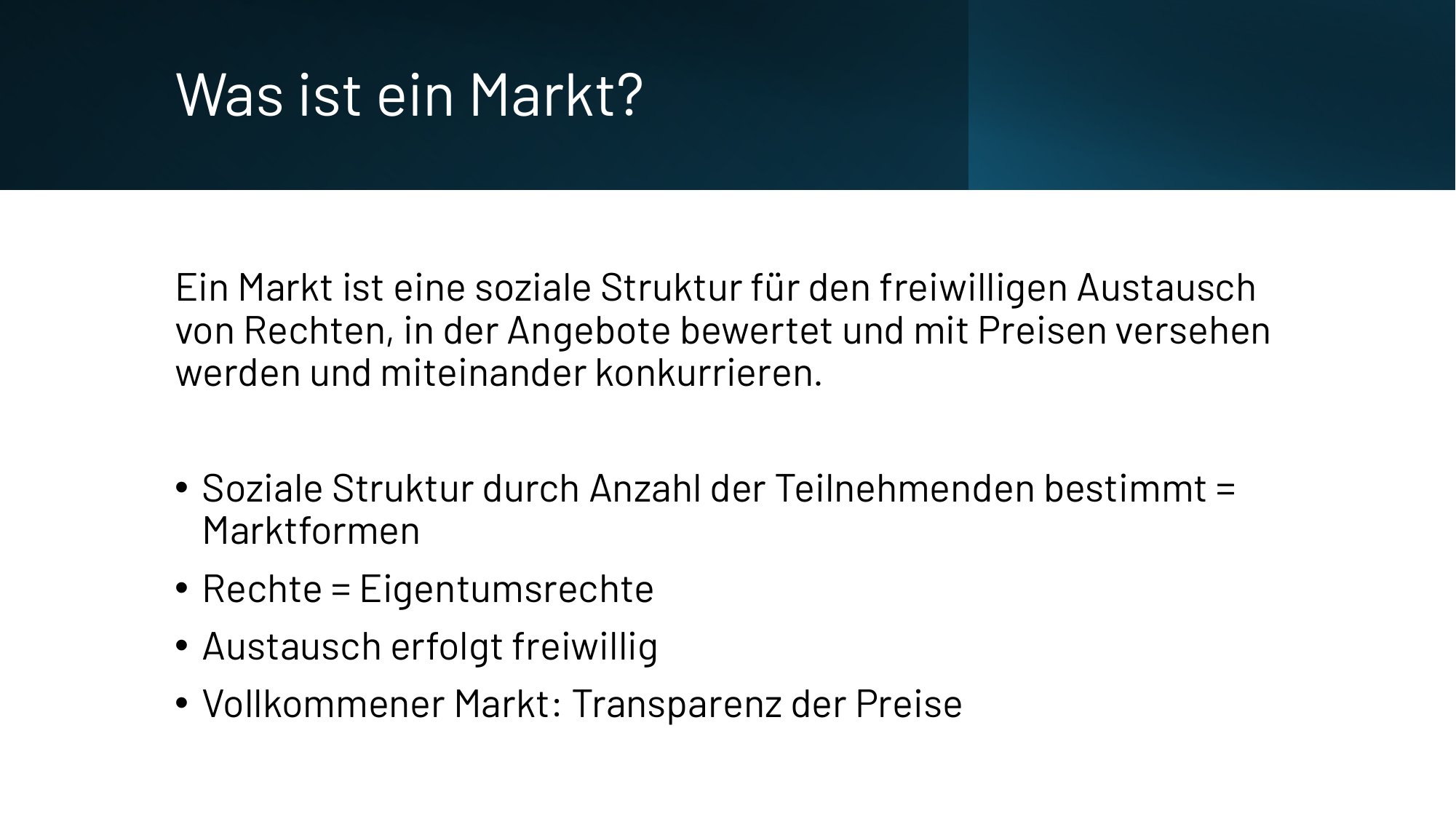

# Was ist ein Markt?
Ein Markt ist eine soziale Struktur für den freiwilligen Austausch von Rechten, in der Angebote bewertet und mit Preisen versehen werden und miteinander konkurrieren.

Soziale Struktur durch Anzahl der Teilnehmenden bestimmt = Marktformen
Rechte = Eigentumsrechte
Austausch erfolgt freiwillig
Vollkommener Markt: Transparenz der Preise